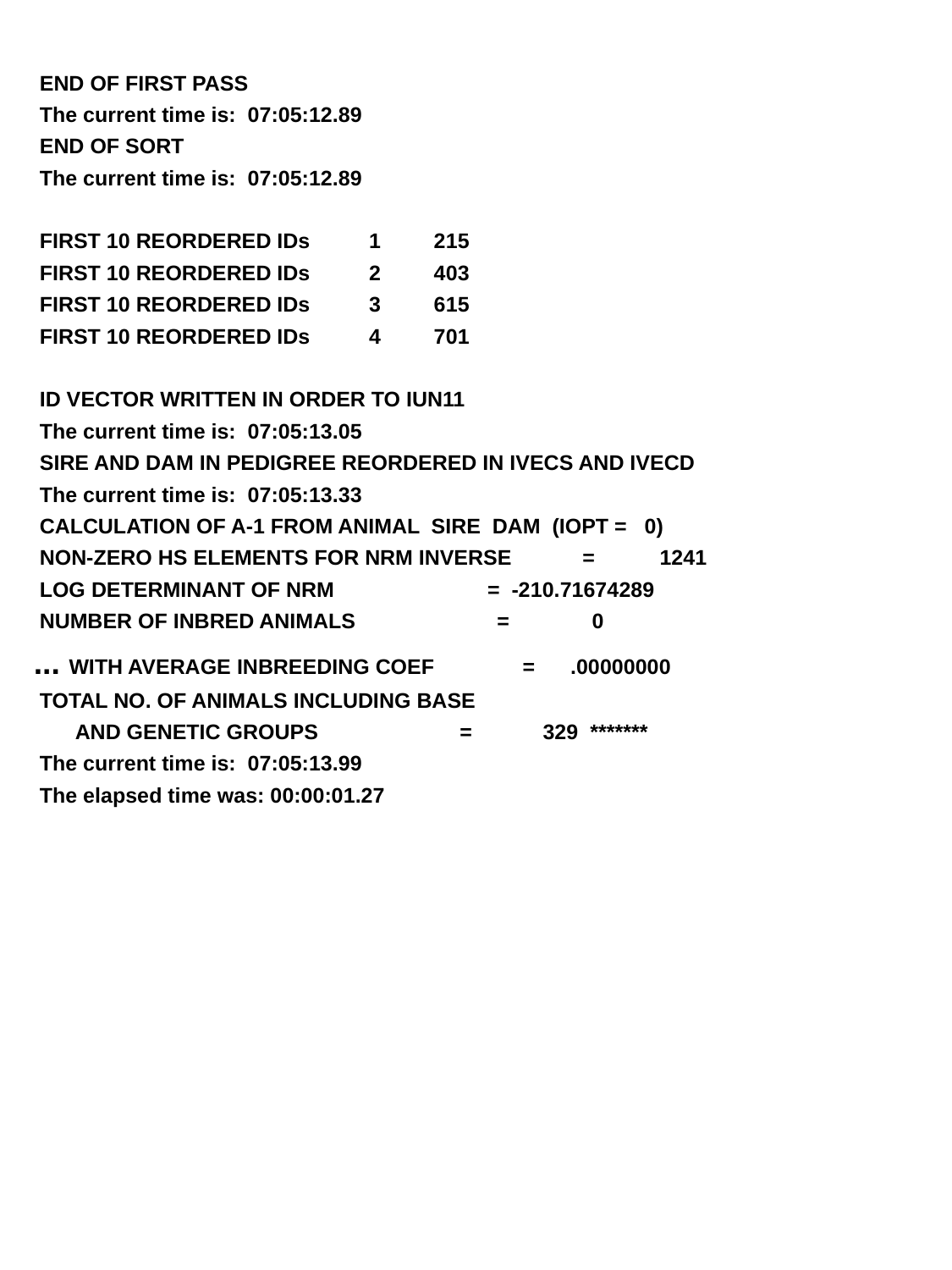

END OF FIRST PASS
 The current time is:  07:05:12.89
 END OF SORT
 The current time is:  07:05:12.89

 FIRST 10 REORDERED IDs          1         215
 FIRST 10 REORDERED IDs          2         403
 FIRST 10 REORDERED IDs          3         615
 FIRST 10 REORDERED IDs          4         701

 ID VECTOR WRITTEN IN ORDER TO IUN11
 The current time is:  07:05:13.05
 SIRE AND DAM IN PEDIGREE REORDERED IN IVECS AND IVECD
 The current time is:  07:05:13.33
 CALCULATION OF A-1 FROM ANIMAL  SIRE  DAM  (IOPT =   0)
 NON-ZERO HS ELEMENTS FOR NRM INVERSE            =           1241
 LOG DETERMINANT OF NRM                          =  -210.71674289
 NUMBER OF INBRED ANIMALS                        =              0
... WITH AVERAGE INBREEDING COEF               =      .00000000
 TOTAL NO. OF ANIMALS INCLUDING BASE
       AND GENETIC GROUPS                        =            329  *******
 The current time is:  07:05:13.99
 The elapsed time was: 00:00:01.27